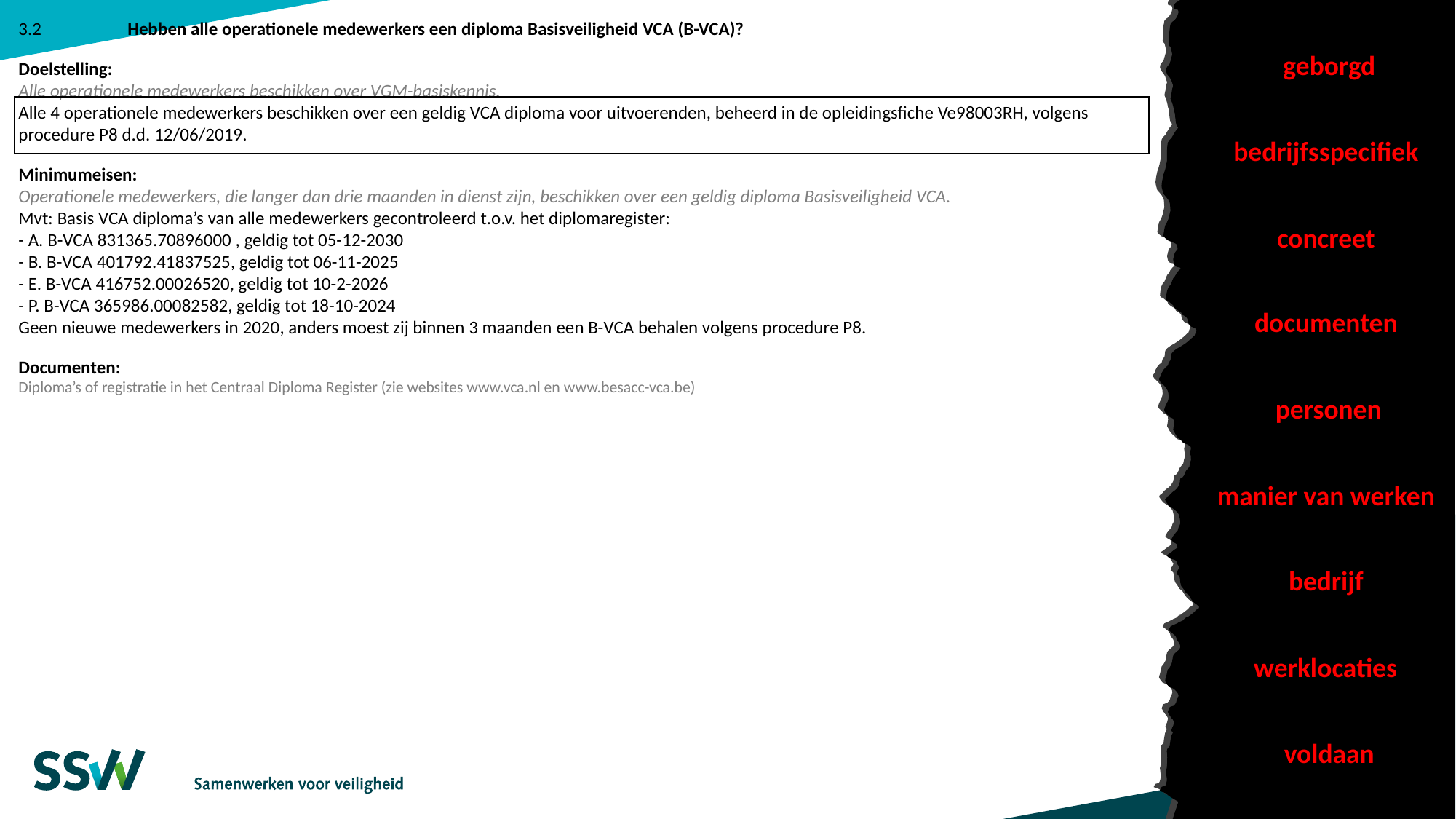

3.2	Hebben alle operationele medewerkers een diploma Basisveiligheid VCA (B-VCA)?
Doelstelling:
Alle operationele medewerkers beschikken over VGM-basiskennis.
Alle 4 operationele medewerkers beschikken over een geldig VCA diploma voor uitvoerenden, beheerd in de opleidingsfiche Ve98003RH, volgens procedure P8 d.d. 12/06/2019.
Minimumeisen:
Operationele medewerkers, die langer dan drie maanden in dienst zijn, beschikken over een geldig diploma Basisveiligheid VCA.
Mvt: Basis VCA diploma’s van alle medewerkers gecontroleerd t.o.v. het diplomaregister:
- A. B-VCA 831365.70896000 , geldig tot 05-12-2030
- B. B-VCA 401792.41837525, geldig tot 06-11-2025
- E. B-VCA 416752.00026520, geldig tot 10-2-2026
- P. B-VCA 365986.00082582, geldig tot 18-10-2024
Geen nieuwe medewerkers in 2020, anders moest zij binnen 3 maanden een B-VCA behalen volgens procedure P8.
Documenten:
Diploma’s of registratie in het Centraal Diploma Register (zie websites www.vca.nl en www.besacc-vca.be)

geborgd

bedrijfsspecifiek
concreet
documenten
personen
manier van werken
bedrijf
werklocaties
voldaan